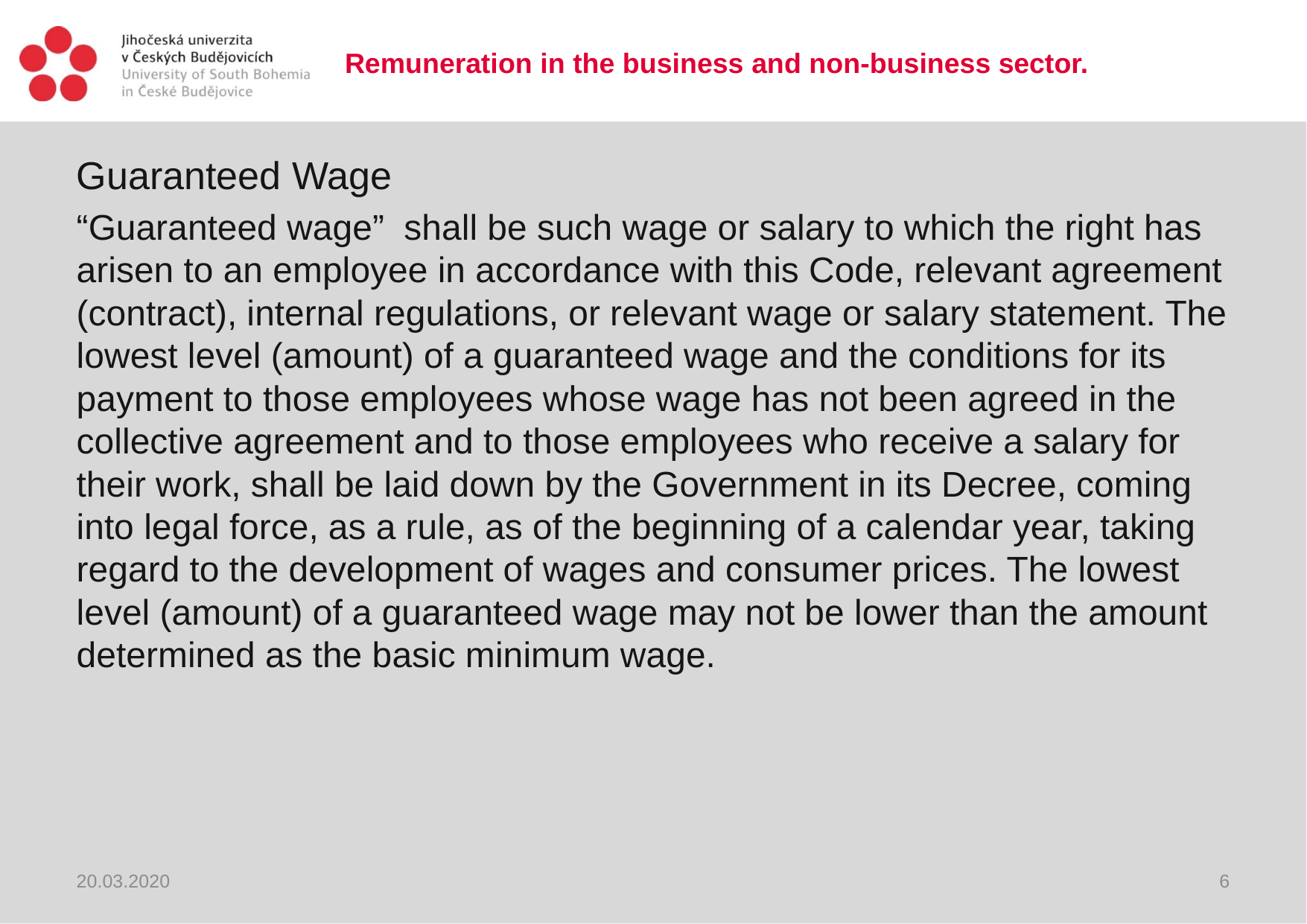

# Remuneration in the business and non-business sector.
Guaranteed Wage
“Guaranteed wage”  shall be such wage or salary to which the right has arisen to an employee in accordance with this Code, relevant agreement (contract), internal regulations, or relevant wage or salary statement. The lowest level (amount) of a guaranteed wage and the conditions for its payment to those employees whose wage has not been agreed in the collective agreement and to those employees who receive a salary for their work, shall be laid down by the Government in its Decree, coming into legal force, as a rule, as of the beginning of a calendar year, taking regard to the development of wages and consumer prices. The lowest level (amount) of a guaranteed wage may not be lower than the amount determined as the basic minimum wage.
20.03.2020
6